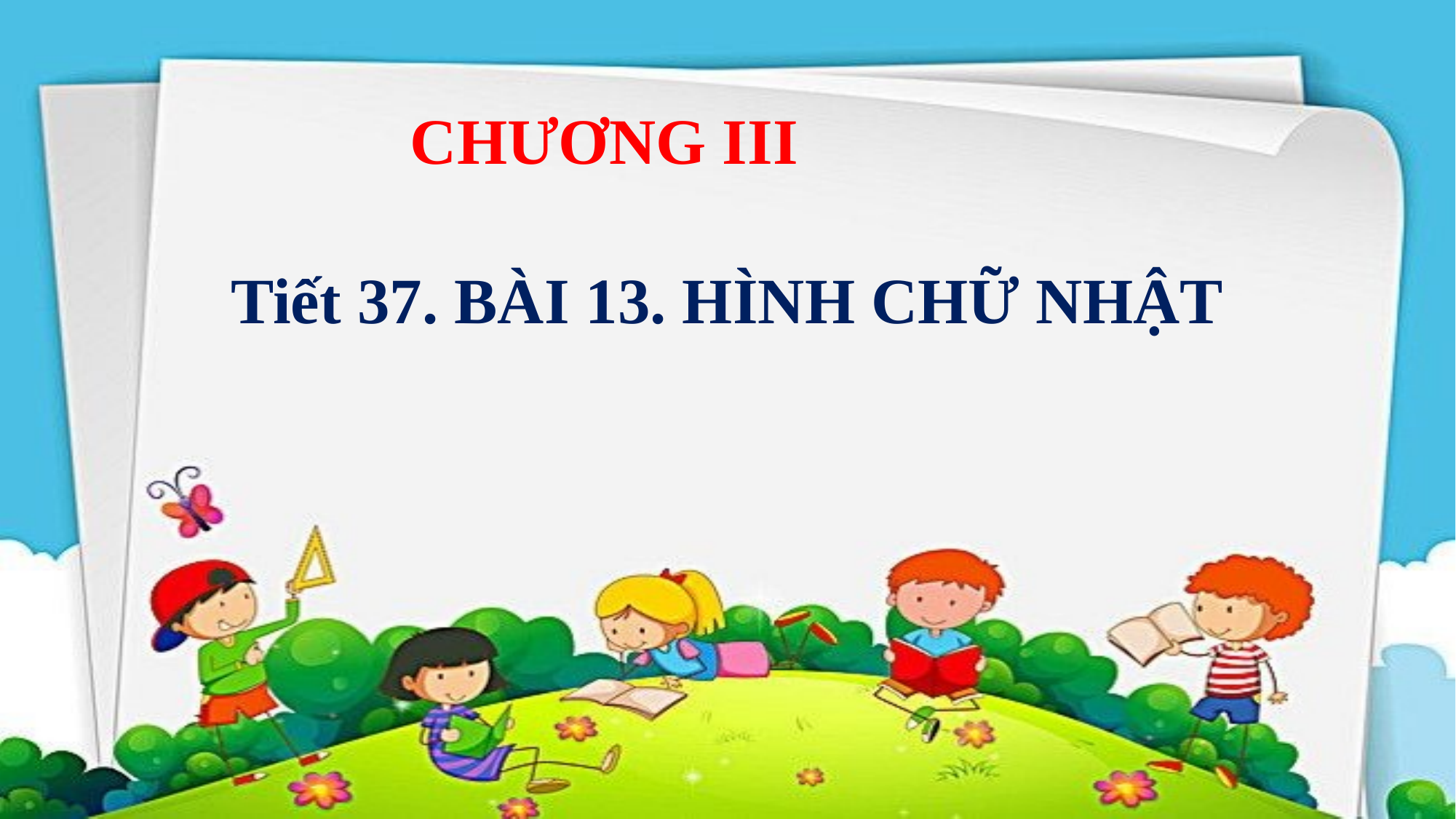

CHƯƠNG III
Tiết 37. BÀI 13. HÌNH CHỮ NHẬT